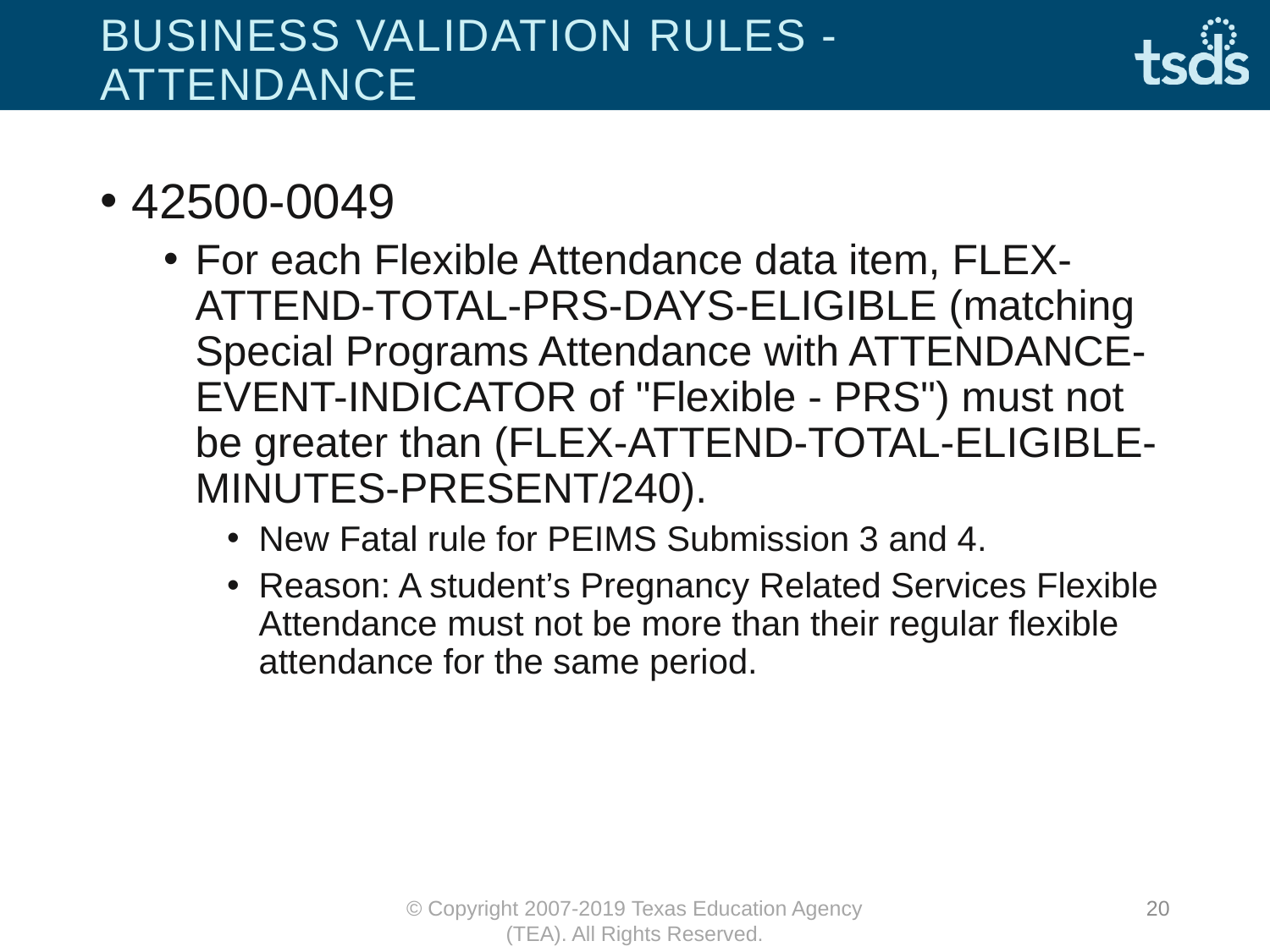

# Business Validation Rules - Attendance
42500-0049
For each Flexible Attendance data item, FLEX-ATTEND-TOTAL-PRS-DAYS-ELIGIBLE (matching Special Programs Attendance with ATTENDANCE-EVENT-INDICATOR of "Flexible - PRS") must not be greater than (FLEX-ATTEND-TOTAL-ELIGIBLE-MINUTES-PRESENT/240).
New Fatal rule for PEIMS Submission 3 and 4.
Reason: A student’s Pregnancy Related Services Flexible Attendance must not be more than their regular flexible attendance for the same period.
20